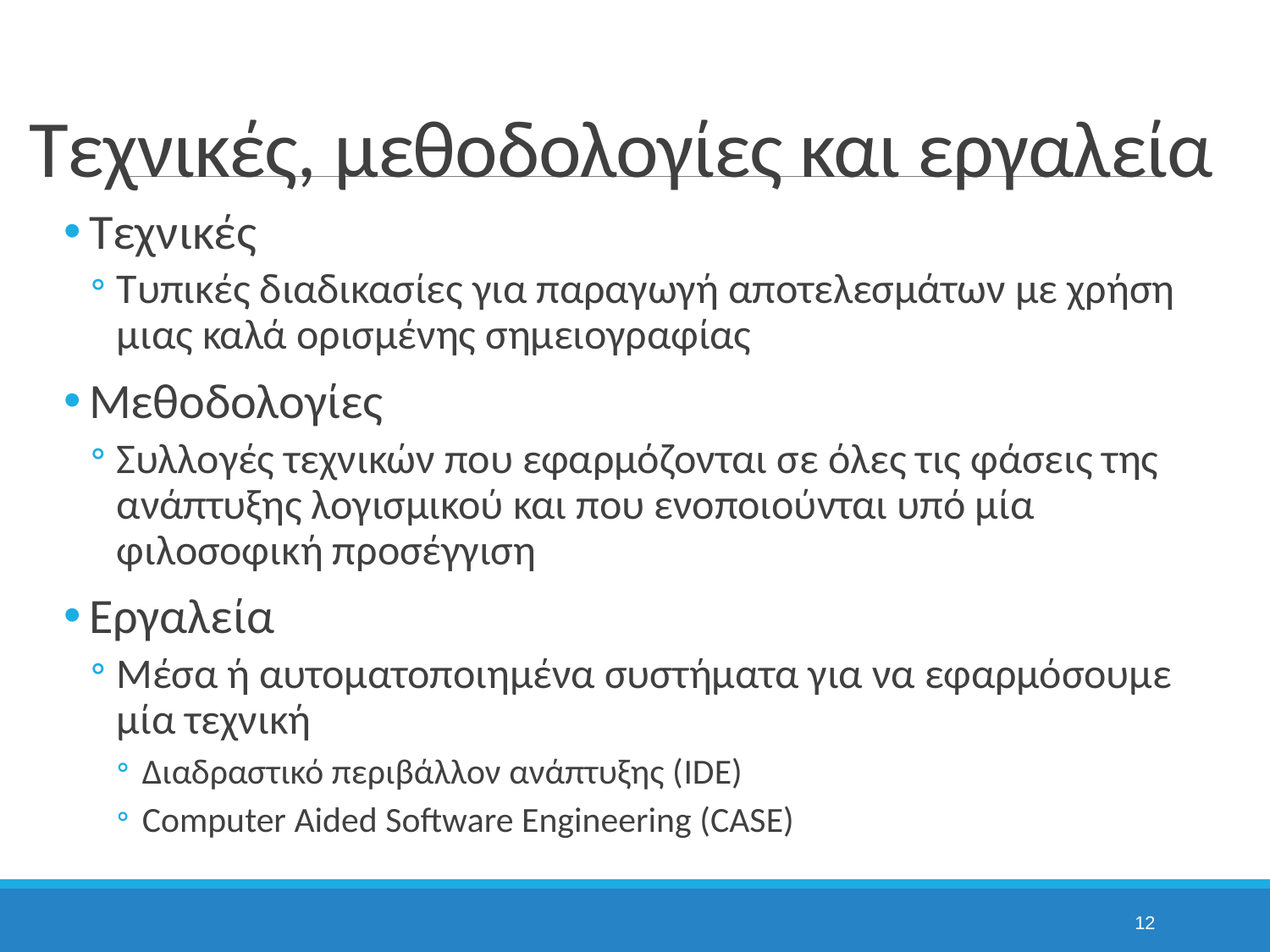

# Τεχνικές, μεθοδολογίες και εργαλεία
Τεχνικές
Τυπικές διαδικασίες για παραγωγή αποτελεσμάτων με χρήση μιας καλά ορισμένης σημειογραφίας
Μεθοδολογίες
Συλλογές τεχνικών που εφαρμόζονται σε όλες τις φάσεις της ανάπτυξης λογισμικού και που ενοποιούνται υπό μία φιλοσοφική προσέγγιση
Εργαλεία
Μέσα ή αυτοματοποιημένα συστήματα για να εφαρμόσουμε μία τεχνική
Διαδραστικό περιβάλλον ανάπτυξης (IDE)
Computer Aided Software Engineering (CASE)
12